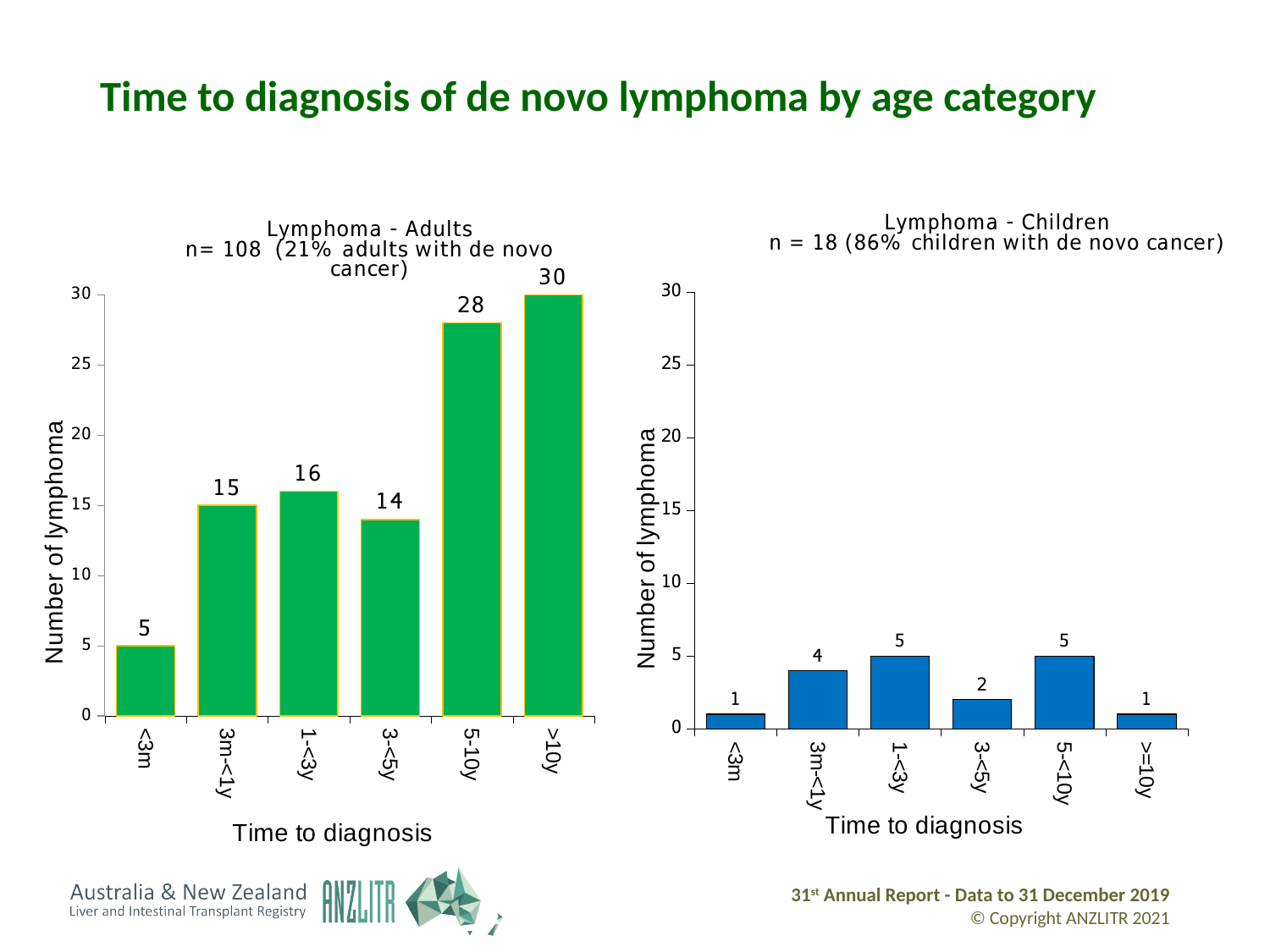

# Time to diagnosis of de novo lymphoma by age category

### Chart: Lymphoma - Adults
n= 103  (21% adults with de novo Ca)

| Category |
|---|

### Chart: Lymphoma - Children
n = 18 (86% children with de novo cancer)

| Category | Children |
|---|---|
| <3m | 1.0 |
| 3m-<1y | 4.0 |
| 1-<3y | 5.0 |
| 3-<5y | 2.0 |
| 5-<10y | 5.0 |
| >=10y | 1.0 |

### Chart: Lymphoma - Adults
n= 108  (21% adults with de novo cancer)

| Category | Adults |
|---|---|
| <3m | 5.0 |
| 3m-<1y | 15.0 |
| 1-<3y | 16.0 |
| 3-<5y | 14.0 |
| 5-10y | 28.0 |
| >10y | 30.0 |